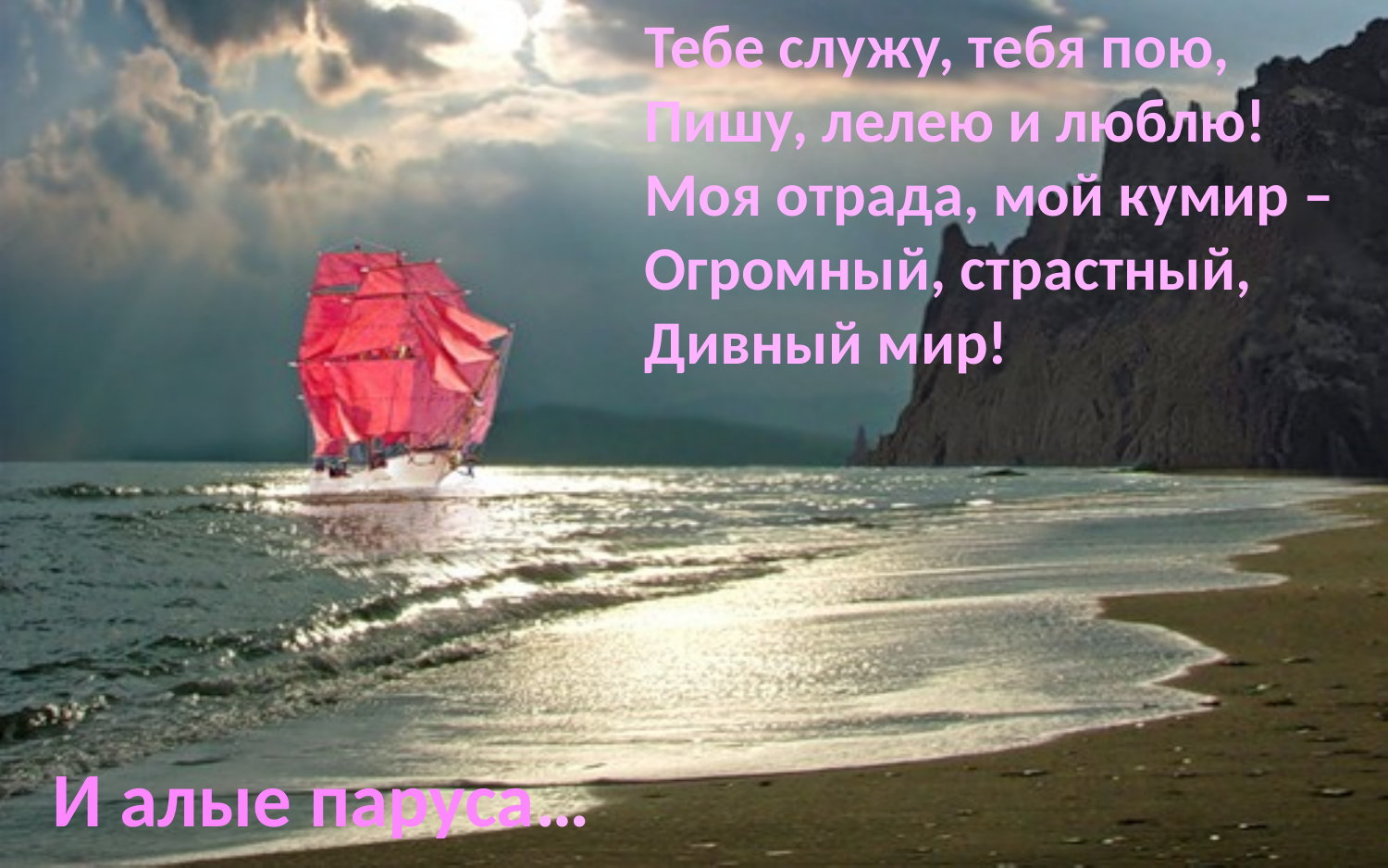

Тебе служу, тебя пою,
Пишу, лелею и люблю!
Моя отрада, мой кумир –
Огромный, страстный,
Дивный мир!
И алые паруса…